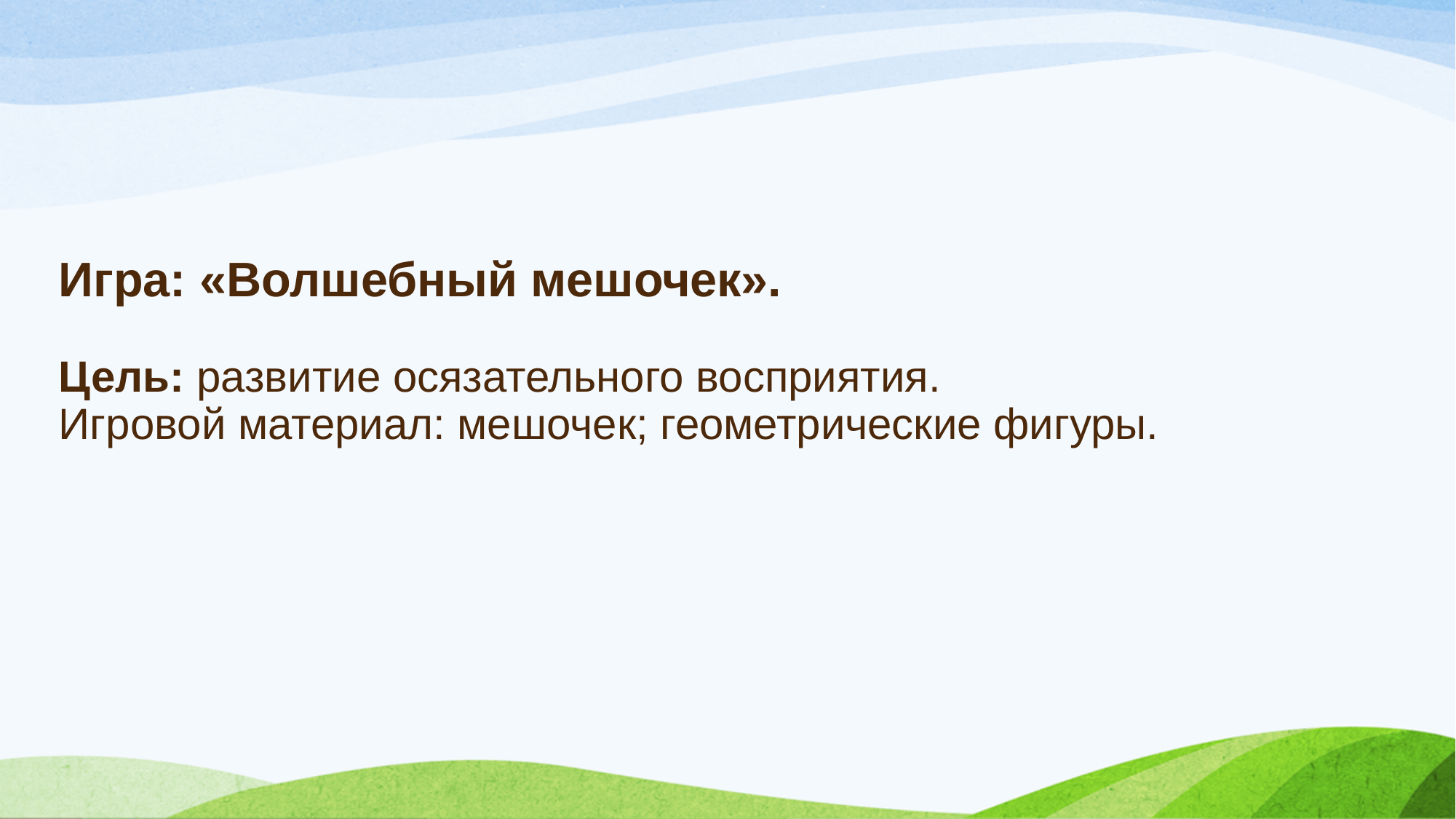

# Игра: «Волшебный мешочек». Цель: развитие осязательного восприятия. Игровой материал: мешочек; геометрические фигуры.